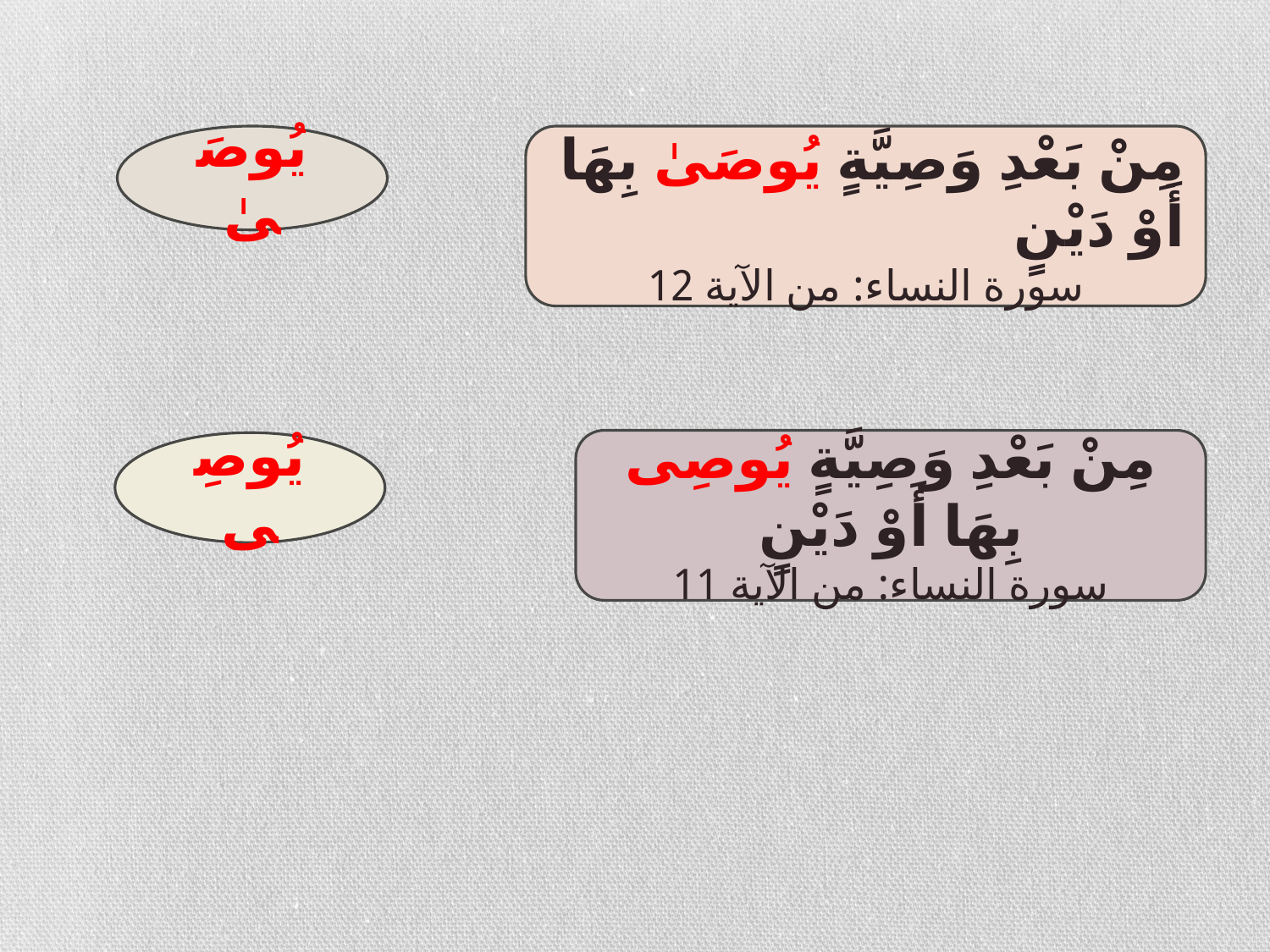

يُوصَىٰ
مِنْ بَعْدِ وَصِيَّةٍ يُوصَىٰ بِهَا أَوْ دَيْنٍ
سورة النساء: من الآية 12

مِنْ بَعْدِ وَصِيَّةٍ يُوصِى بِهَا أَوْ دَيْنٍ
سورة النساء: من الآية 11

يُوصِى